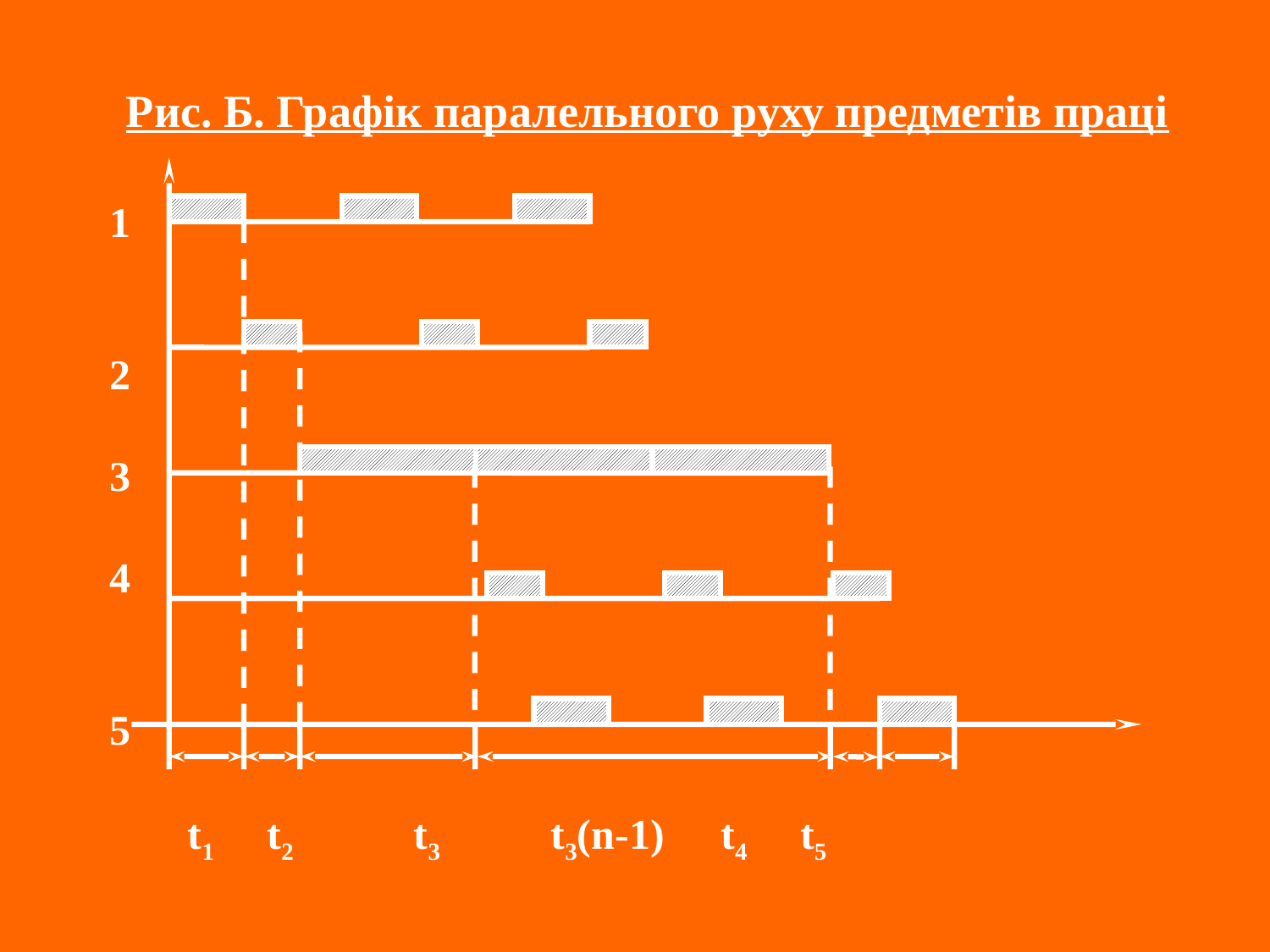

Рис. Б. Графік паралельного руху предметів праці

1

2

3

4

5

    t1     t2	t3                  t3(n-1)	     t4     t5